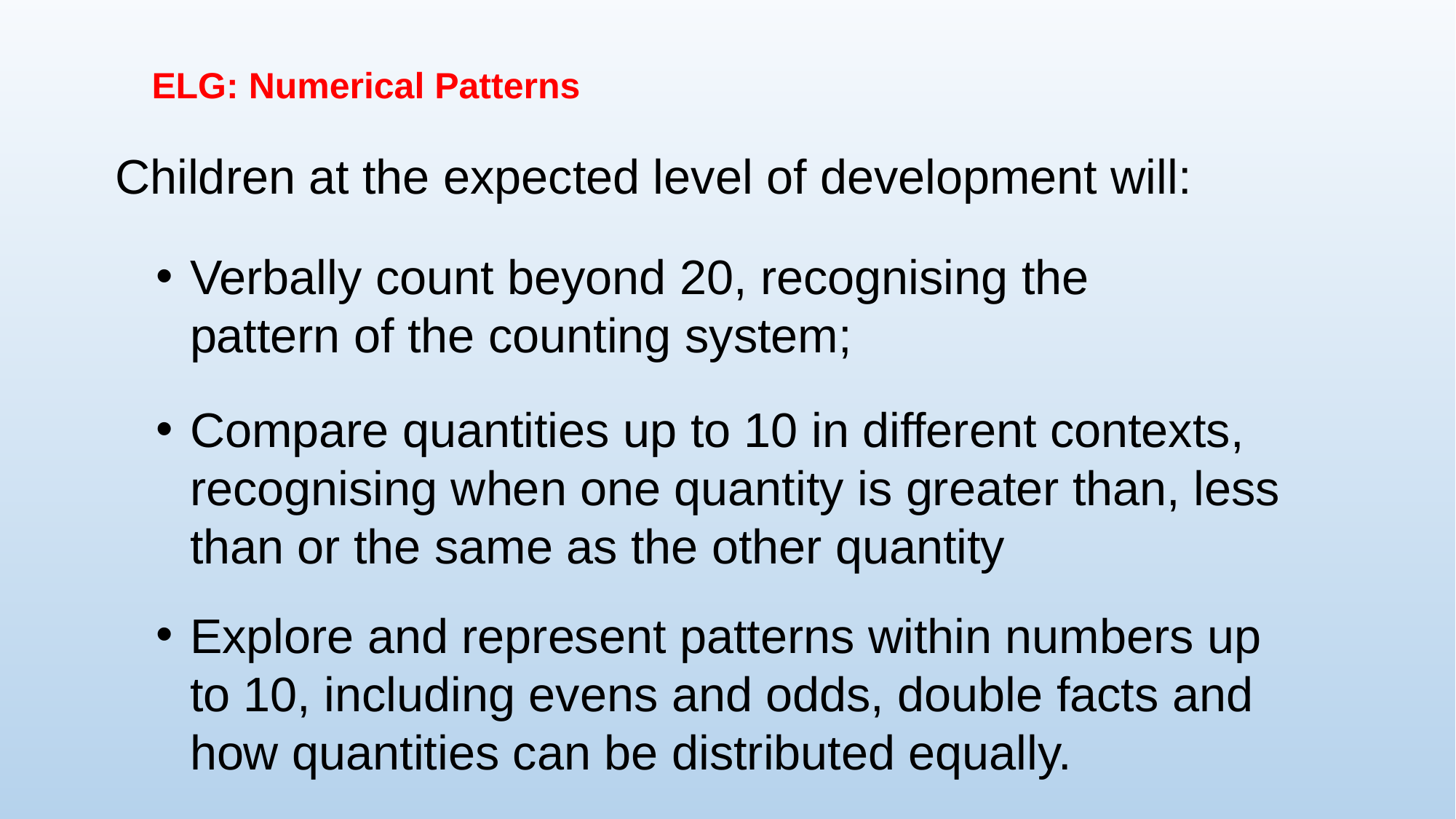

ELG: Numerical Patterns
Children at the expected level of development will:
Verbally count beyond 20, recognising the pattern of the counting system;
Compare quantities up to 10 in different contexts, recognising when one quantity is greater than, less than or the same as the other quantity
Explore and represent patterns within numbers up to 10, including evens and odds, double facts and how quantities can be distributed equally.